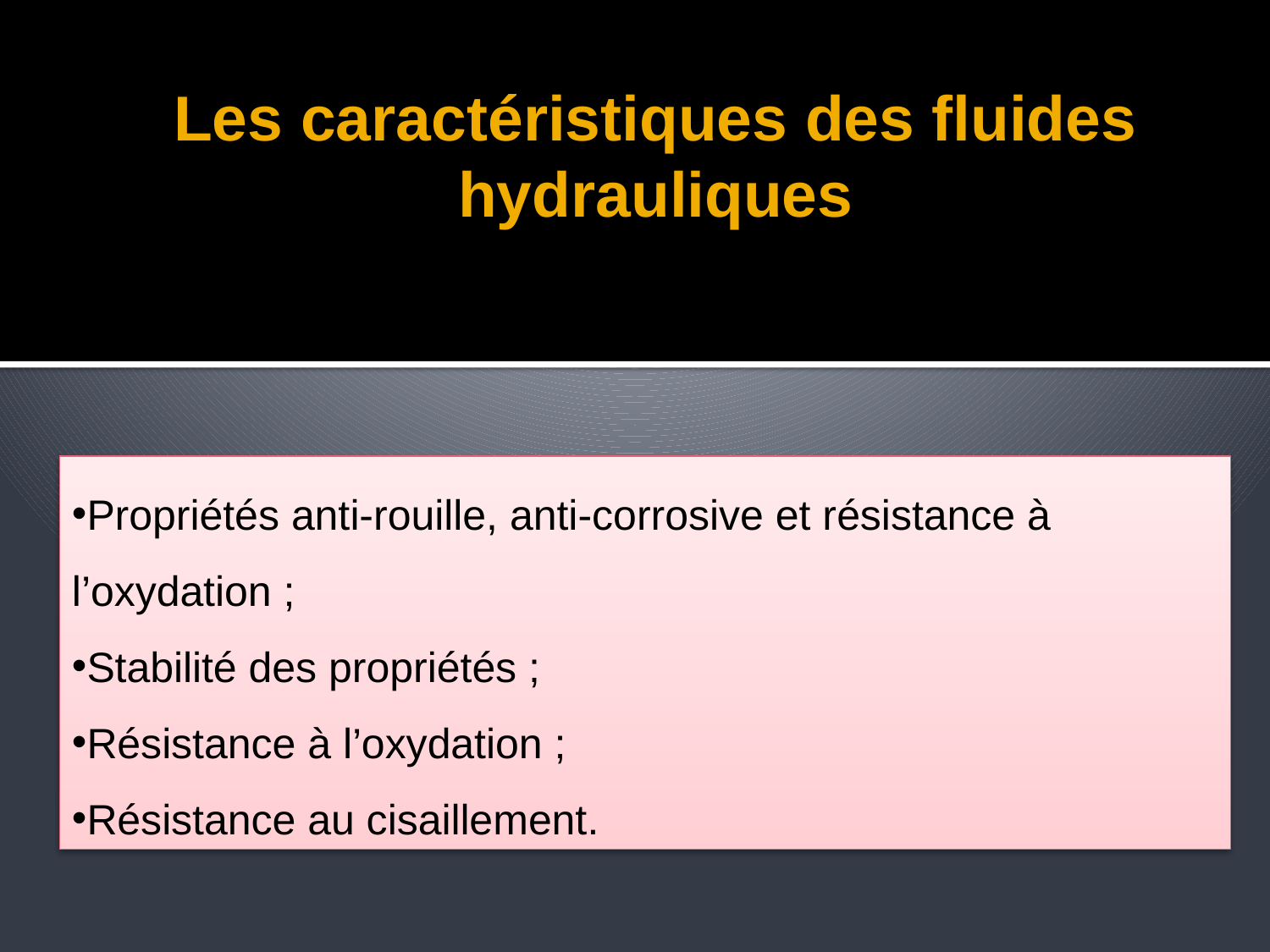

# Les caractéristiques des fluides hydrauliques
Propriétés anti-rouille, anti-corrosive et résistance à l’oxydation ;
Stabilité des propriétés ;
Résistance à l’oxydation ;
Résistance au cisaillement.